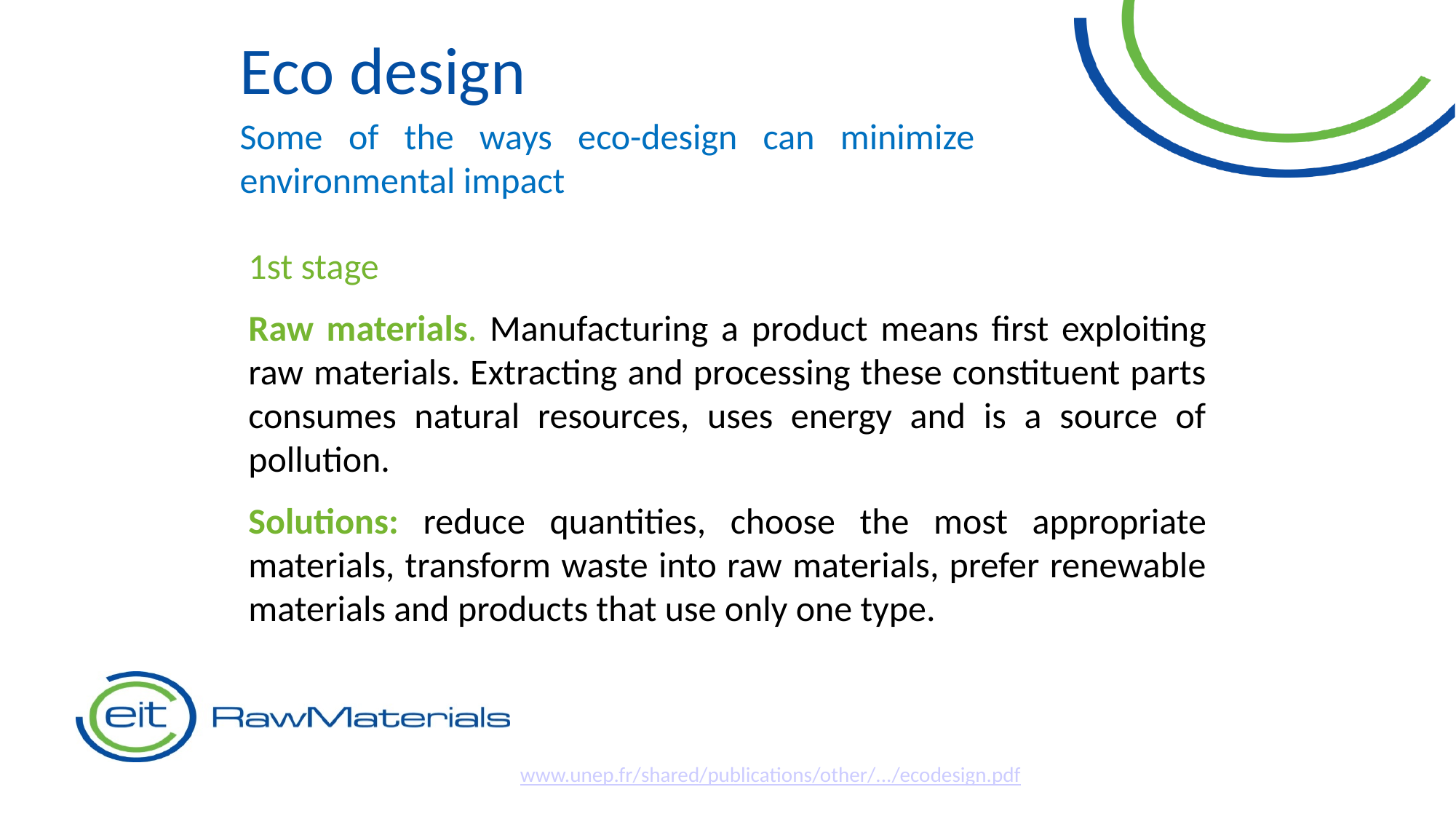

Eco design
Some of the ways eco-design can minimize environmental impact
1st stage
Raw materials. Manufacturing a product means first exploiting raw materials. Extracting and processing these constituent parts consumes natural resources, uses energy and is a source of pollution.
Solutions: reduce quantities, choose the most appropriate materials, transform waste into raw materials, prefer renewable materials and products that use only one type.
www.unep.fr/shared/publications/other/.../ecodesign.pdf